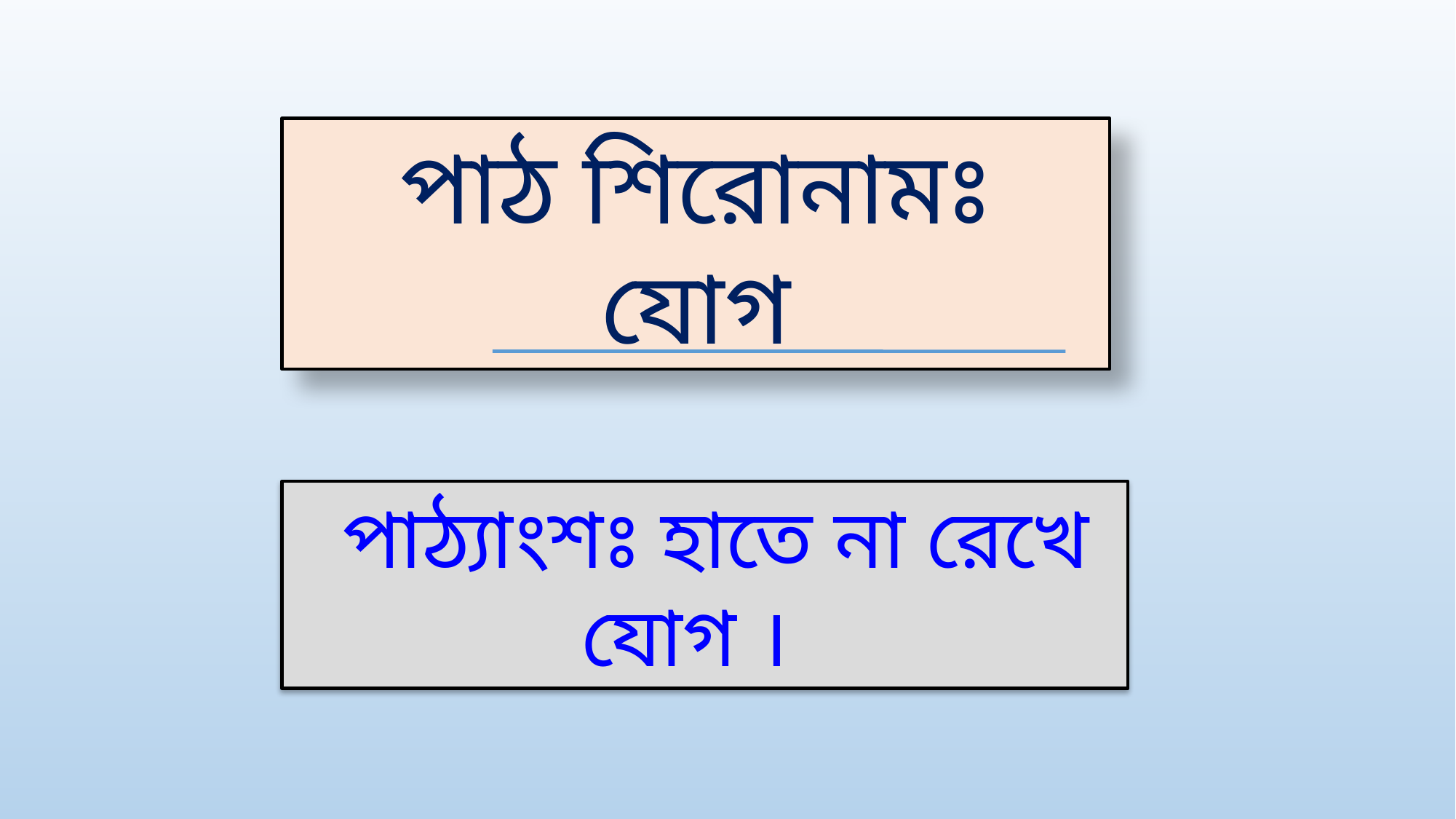

পাঠ শিরোনামঃ যোগ
 পাঠ্যাংশঃ হাতে না রেখে যোগ ।